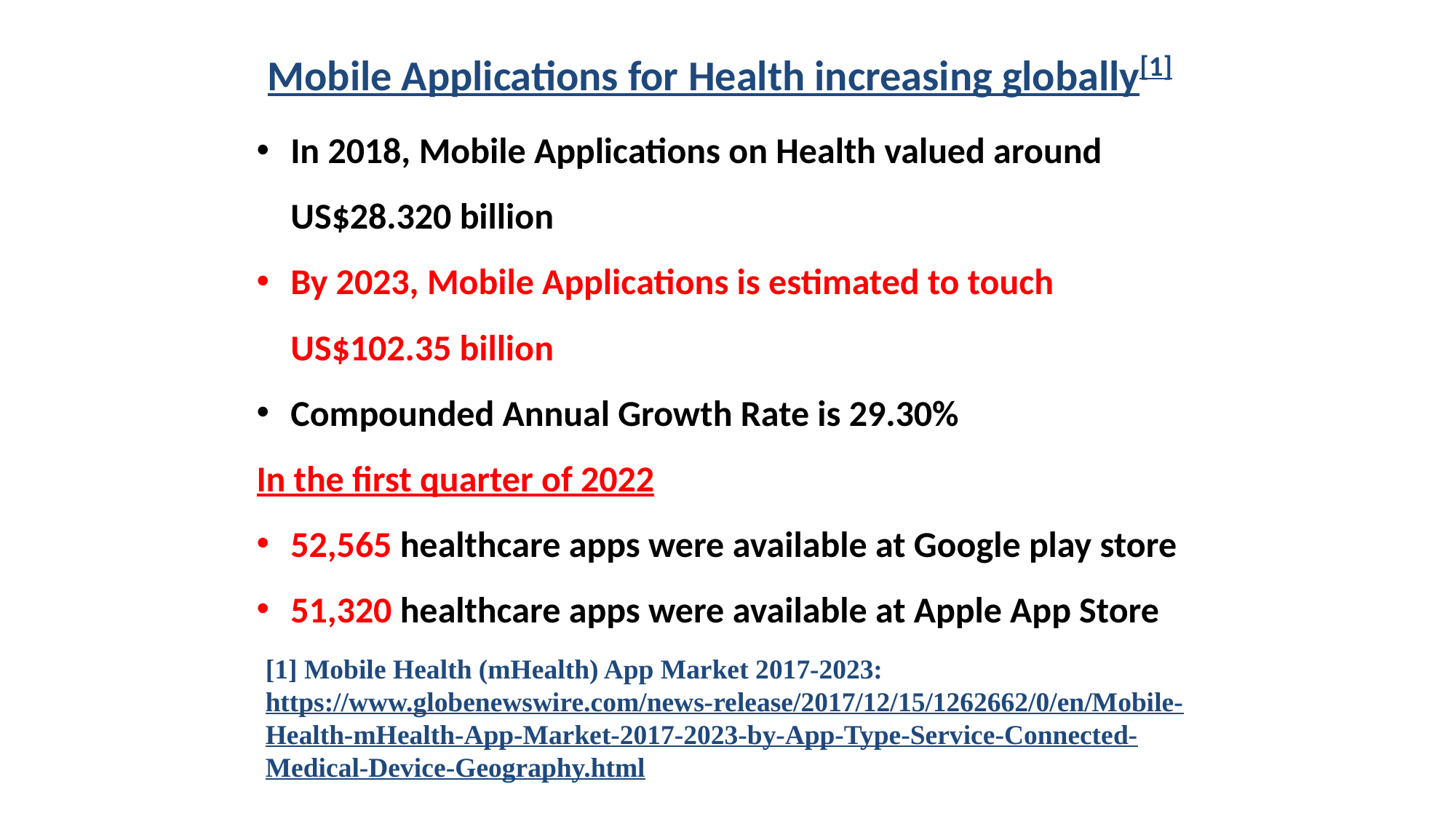

Mobile Applications for Health increasing globally[1]
In 2018, Mobile Applications on Health valued around US$28.320 billion
By 2023, Mobile Applications is estimated to touch US$102.35 billion
Compounded Annual Growth Rate is 29.30%
In the first quarter of 2022
52,565 healthcare apps were available at Google play store
51,320 healthcare apps were available at Apple App Store
[1] Mobile Health (mHealth) App Market 2017-2023:  https://www.globenewswire.com/news-release/2017/12/15/1262662/0/en/Mobile-Health-mHealth-App-Market-2017-2023-by-App-Type-Service-Connected-Medical-Device-Geography.html